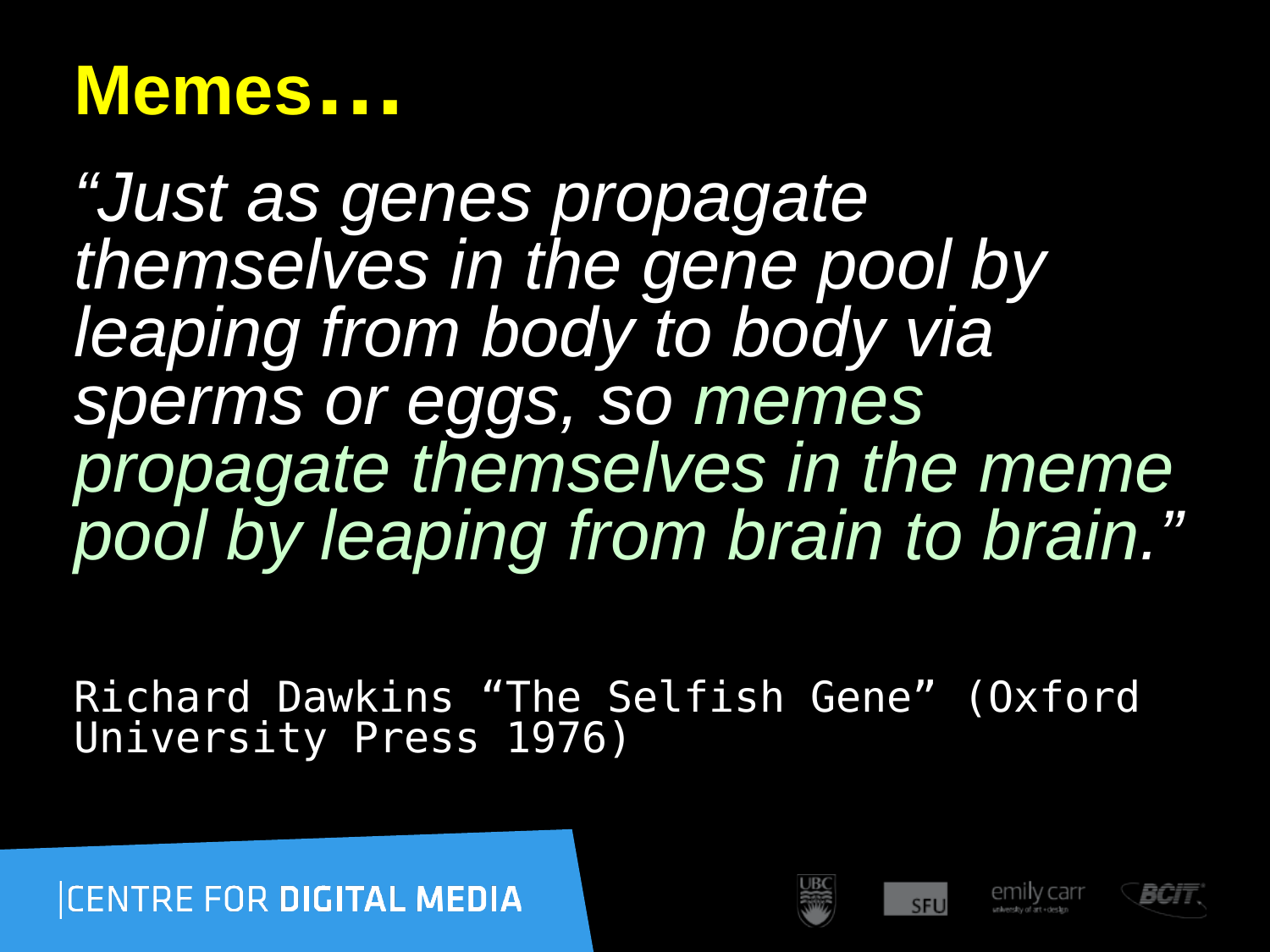

# Memes…
“Just as genes propagate themselves in the gene pool by leaping from body to body via sperms or eggs, so memes propagate themselves in the meme pool by leaping from brain to brain.”

Richard Dawkins “The Selfish Gene” (Oxford University Press 1976)